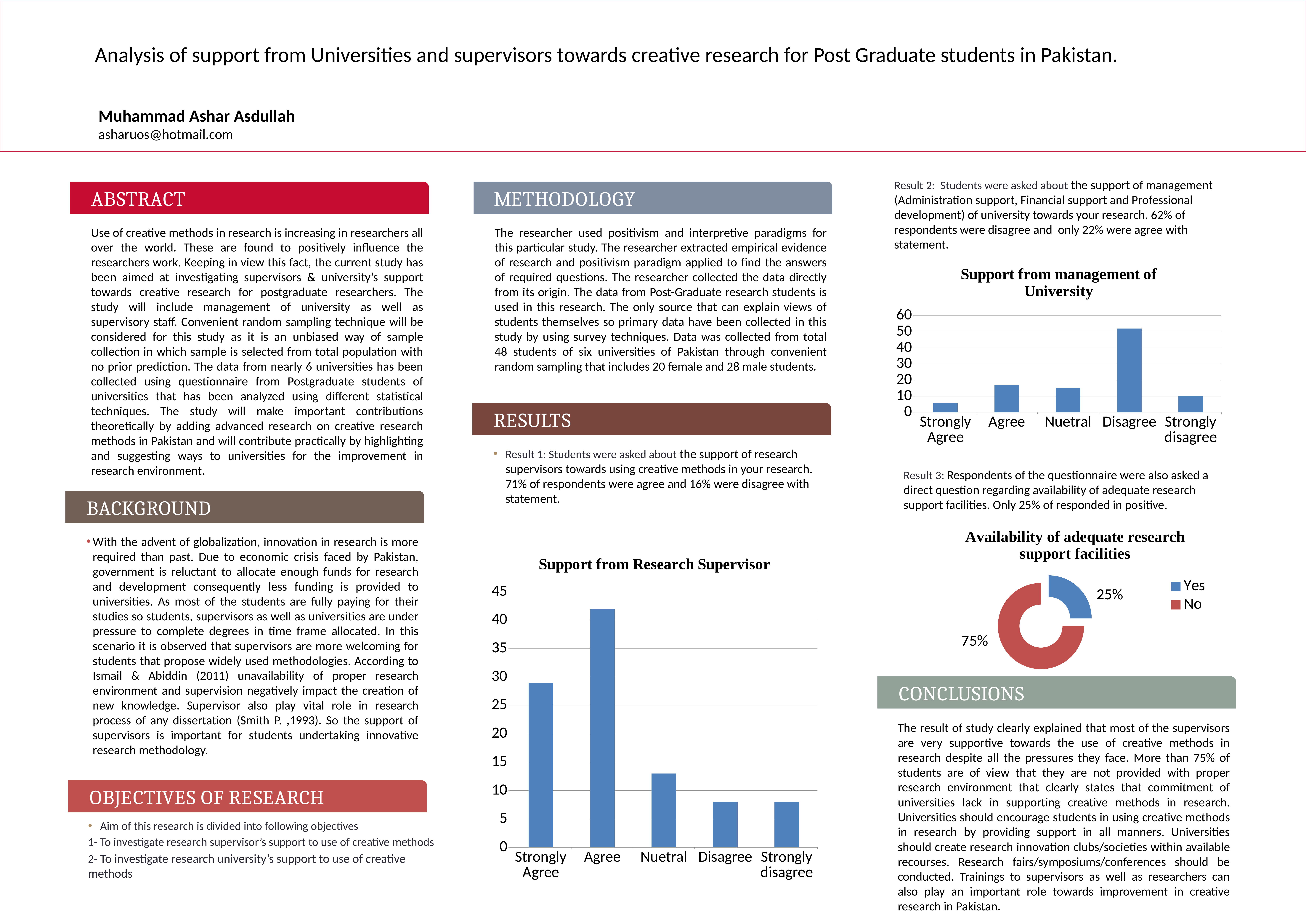

Analysis of support from Universities and supervisors towards creative research for Post Graduate students in Pakistan.
Muhammad Ashar Asdullah
asharuos@hotmail.com

Result 2:  Students were asked about the support of management (Administration support, Financial support and Professional development) of university towards your research. 62% of respondents were disagree and  only 22% were agree with statement.

abstract
Use of creative methods in research is increasing in researchers all over the world. These are found to positively influence the researchers work. Keeping in view this fact, the current study has been aimed at investigating supervisors & university’s support towards creative research for postgraduate researchers. The study will include management of university as well as supervisory staff. Convenient random sampling technique will be considered for this study as it is an unbiased way of sample collection in which sample is selected from total population with no prior prediction. The data from nearly 6 universities has been collected using questionnaire from Postgraduate students of universities that has been analyzed using different statistical techniques. The study will make important contributions theoretically by adding advanced research on creative research methods in Pakistan and will contribute practically by highlighting and suggesting ways to universities for the improvement in research environment.

methodology
The researcher used positivism and interpretive paradigms for this particular study. The researcher extracted empirical evidence of research and positivism paradigm applied to find the answers of required questions. The researcher collected the data directly from its origin. The data from Post-Graduate research students is used in this research. The only source that can explain views of students themselves so primary data have been collected in this study by using survey techniques. Data was collected from total 48 students of six universities of Pakistan through convenient random sampling that includes 20 female and 28 male students.

### Chart: Support from management of University

| Category | Family/Friends |
|---|---|
| Strongly Agree | 6.0 |
| Agree | 17.0 |
| Nuetral | 15.0 |
| Disagree | 52.0 |
| Strongly disagree | 10.0 |
results
Result 1: Students were asked about the support of research supervisors towards using creative methods in your research. 71% of respondents were agree and 16% were disagree with statement.
Result 3: Respondents of the questionnaire were also asked a direct question regarding availability of adequate research support facilities. Only 25% of responded in positive.

background
With the advent of globalization, innovation in research is more required than past. Due to economic crisis faced by Pakistan, government is reluctant to allocate enough funds for research and development consequently less funding is provided to universities. As most of the students are fully paying for their studies so students, supervisors as well as universities are under pressure to complete degrees in time frame allocated. In this scenario it is observed that supervisors are more welcoming for students that propose widely used methodologies. According to Ismail & Abiddin (2011) unavailability of proper research environment and supervision negatively impact the creation of new knowledge. Supervisor also play vital role in research process of any dissertation (Smith P. ,1993). So the support of supervisors is important for students undertaking innovative research methodology.

### Chart: Availability of adequate research support facilities

| Category | Relation with conventional banks |
|---|---|
| Yes | 25.0 |
| No | 75.0 |

### Chart: Support from Research Supervisor

| Category | Choice of Islamic Banks due to Islamic teachings |
|---|---|
| Strongly Agree | 29.0 |
| Agree | 42.0 |
| Nuetral | 13.0 |
| Disagree | 8.0 |
| Strongly disagree | 8.0 |
conclusions

The result of study clearly explained that most of the supervisors are very supportive towards the use of creative methods in research despite all the pressures they face. More than 75% of students are of view that they are not provided with proper research environment that clearly states that commitment of universities lack in supporting creative methods in research. Universities should encourage students in using creative methods in research by providing support in all manners. Universities should create research innovation clubs/societies within available recourses. Research fairs/symposiums/conferences should be conducted. Trainings to supervisors as well as researchers can also play an important role towards improvement in creative research in Pakistan.

Objectives of research
Aim of this research is divided into following objectives
1- To investigate research supervisor’s support to use of creative methods
2- To investigate research university’s support to use of creative methods